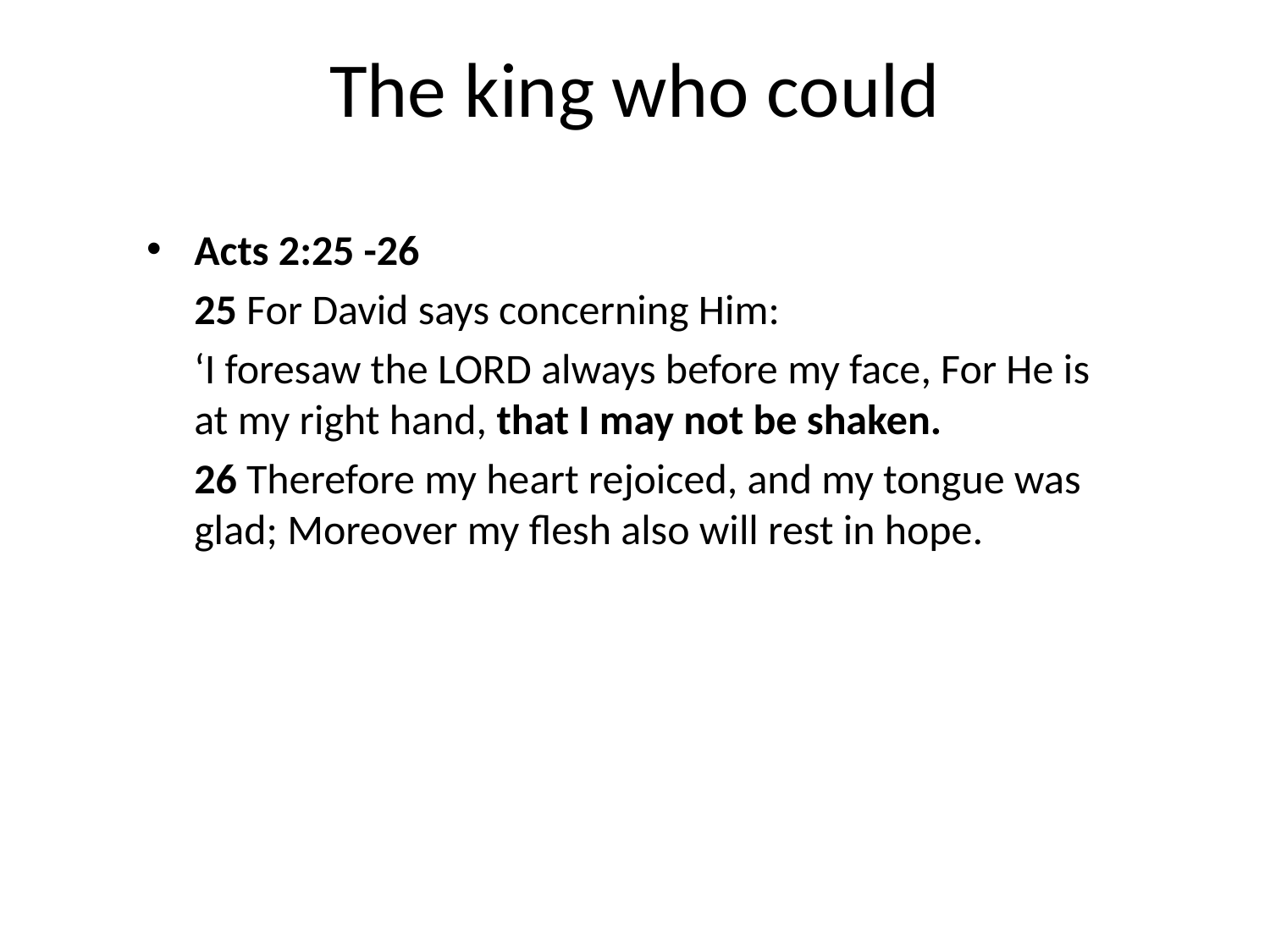

# The king who could
Acts 2:25 -26
	25 For David says concerning Him:
	‘I foresaw the LORD always before my face, For He is at my right hand, that I may not be shaken.
	26 Therefore my heart rejoiced, and my tongue was glad; Moreover my flesh also will rest in hope.